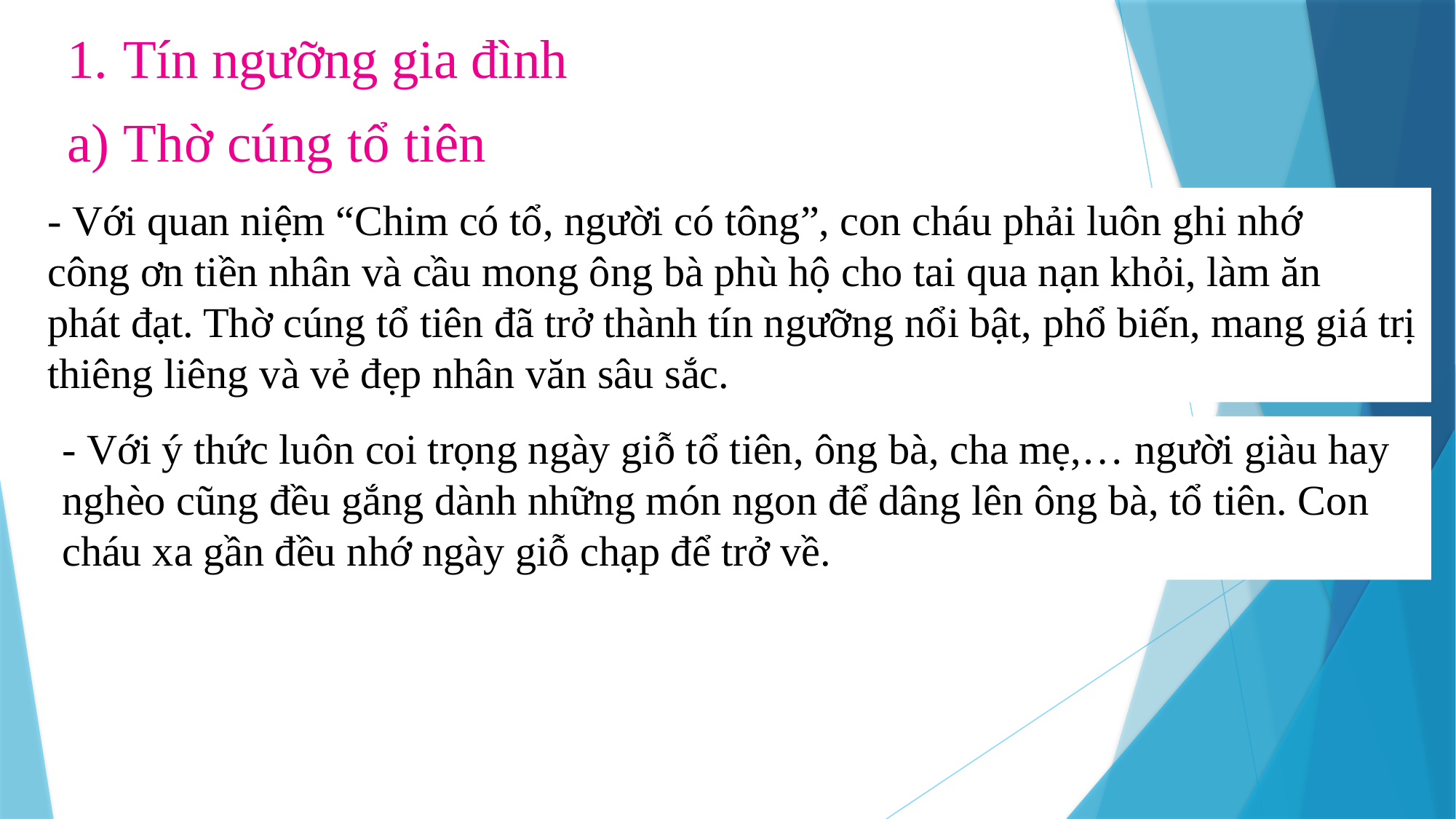

| 1. Tín ngưỡng gia đình |
| --- |
| a) Thờ cúng tổ tiên |
| --- |
- Với quan niệm “Chim có tổ, người có tông”, con cháu phải luôn ghi nhớ
công ơn tiền nhân và cầu mong ông bà phù hộ cho tai qua nạn khỏi, làm ăn
phát đạt. Thờ cúng tổ tiên đã trở thành tín ngưỡng nổi bật, phổ biến, mang giá trị
thiêng liêng và vẻ đẹp nhân văn sâu sắc.
- Với ý thức luôn coi trọng ngày giỗ tổ tiên, ông bà, cha mẹ,… người giàu hay
nghèo cũng đều gắng dành những món ngon để dâng lên ông bà, tổ tiên. Con cháu xa gần đều nhớ ngày giỗ chạp để trở về.